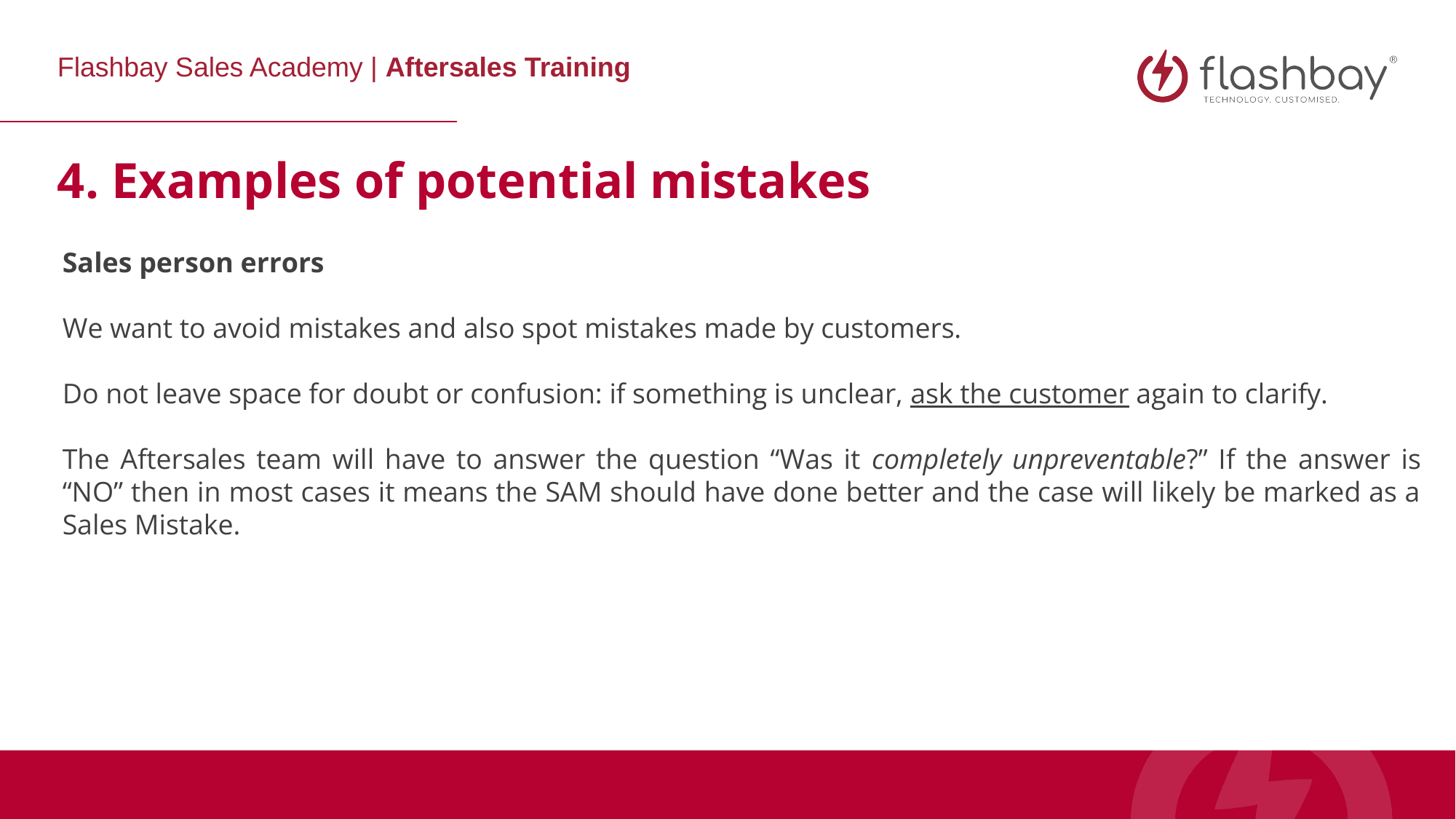

4. Examples of potential mistakes
Sales person errors

We want to avoid mistakes and also spot mistakes made by customers.

Do not leave space for doubt or confusion: if something is unclear, ask the customer again to clarify.

The Aftersales team will have to answer the question “Was it completely unpreventable?” If the answer is “NO” then in most cases it means the SAM should have done better and the case will likely be marked as a Sales Mistake.